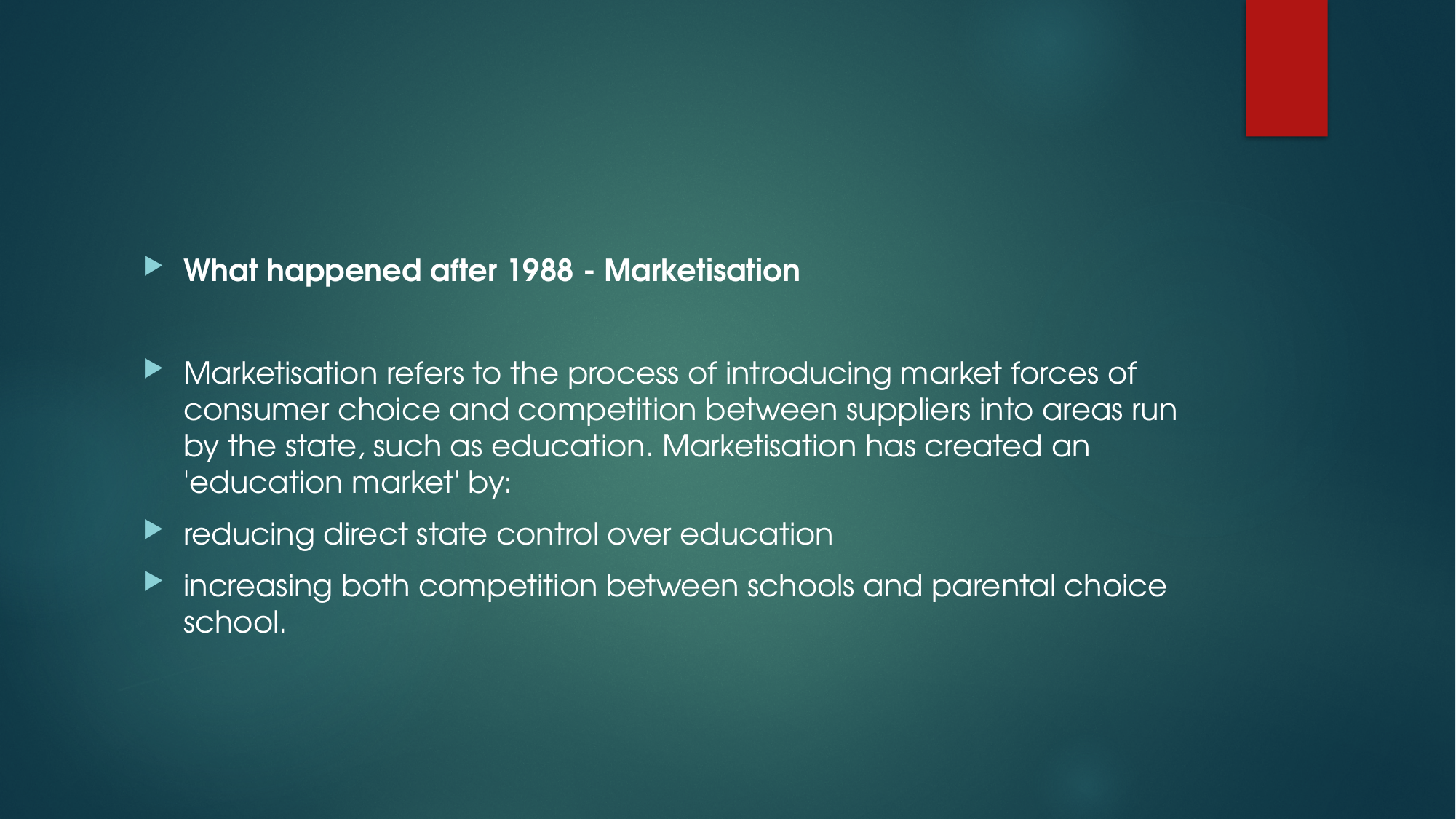

#
What happened after 1988 - Marketisation

Marketisation refers to the process of introducing market forces of consumer choice and competition between suppliers into areas run by the state, such as education. Marketisation has created an 'education market' by:
reducing direct state control over education
increasing both competition between schools and parental choice school.